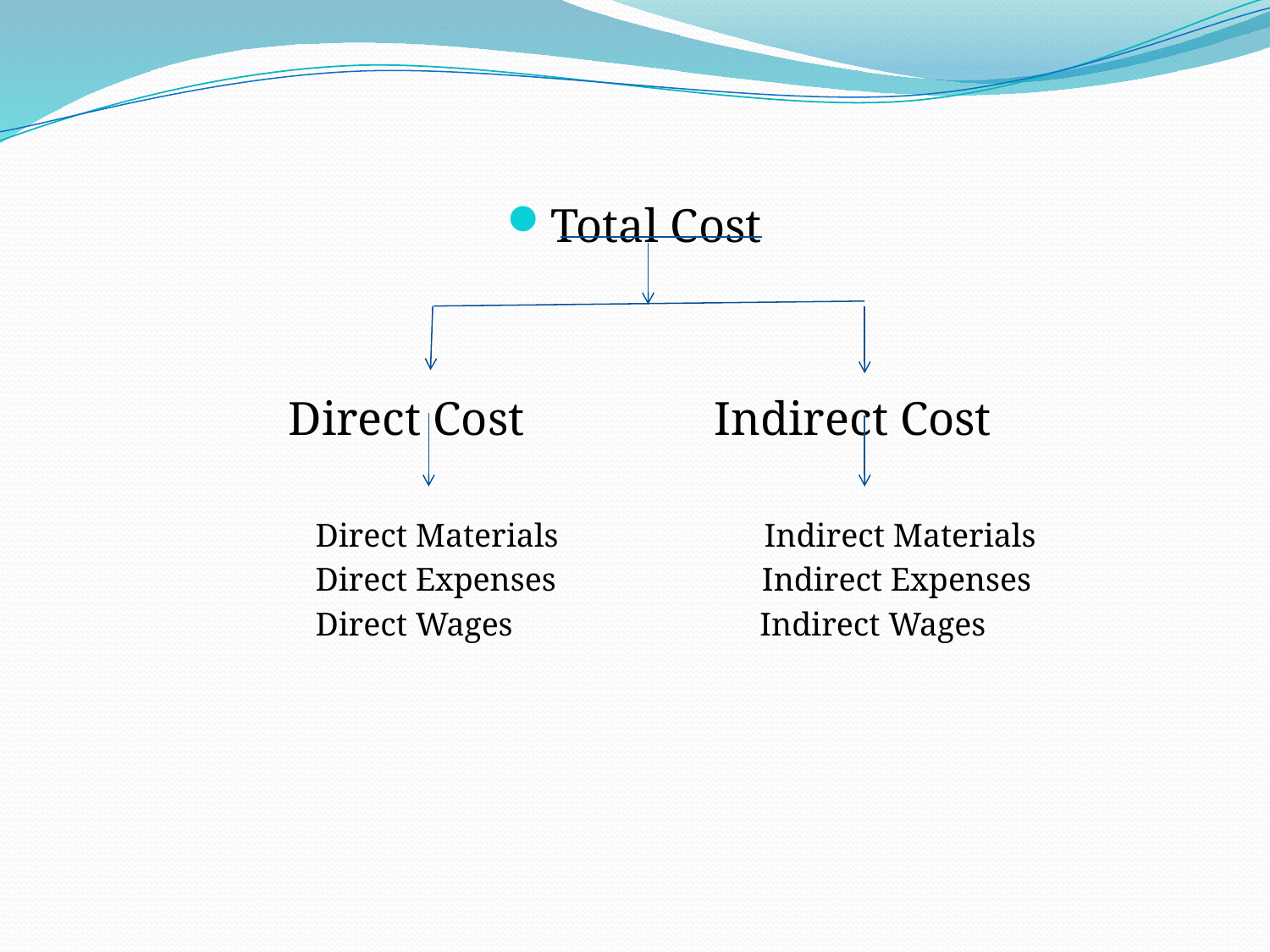

Total Cost

Direct Cost                Indirect Cost

                             Direct Materials                         Indirect Materials
                             Direct Expenses                         Indirect Expenses
                             Direct Wages                              Indirect Wages